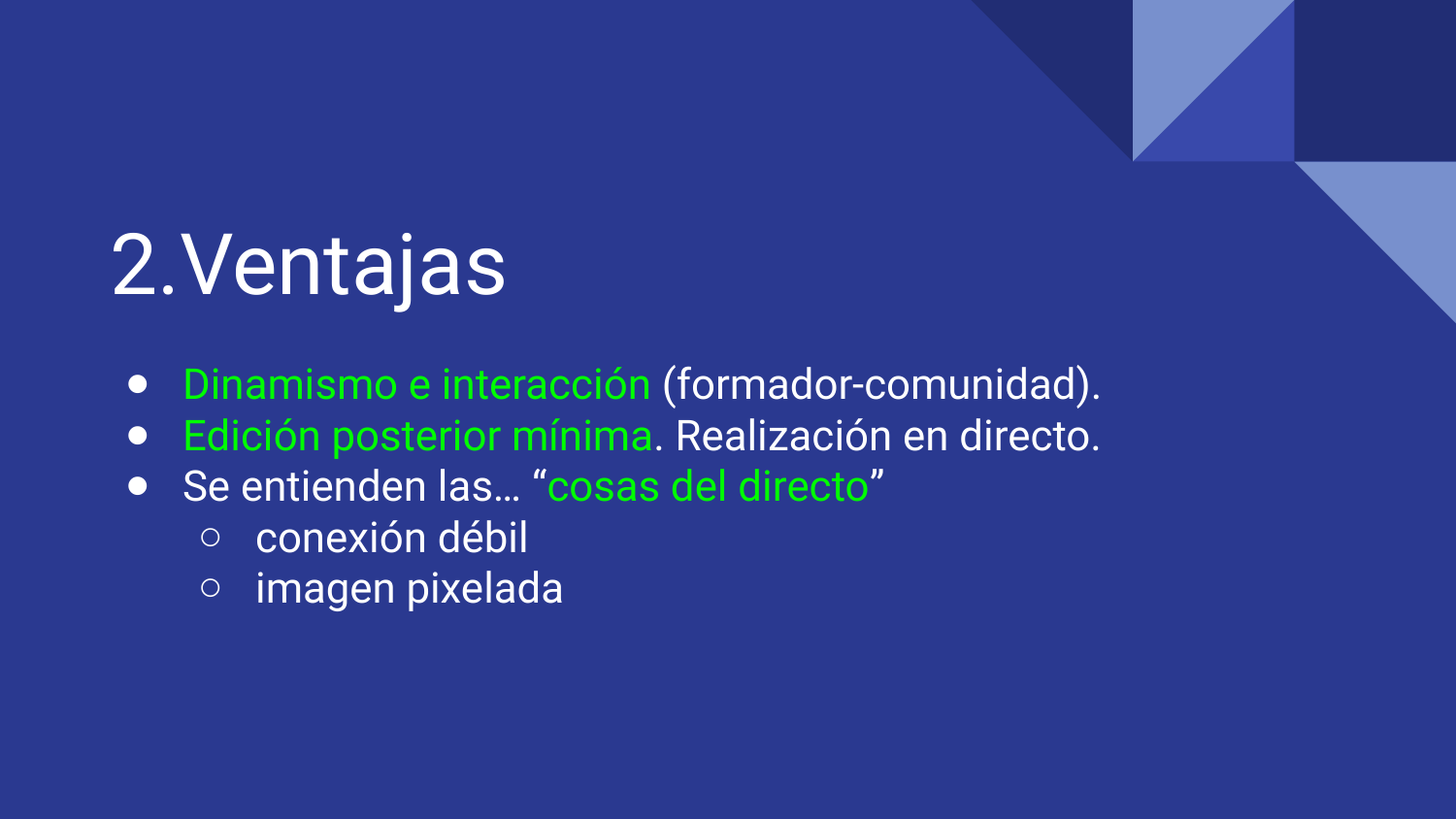

# 2.Ventajas
Dinamismo e interacción (formador-comunidad).
Edición posterior mínima. Realización en directo.
Se entienden las… “cosas del directo”
conexión débil
imagen pixelada